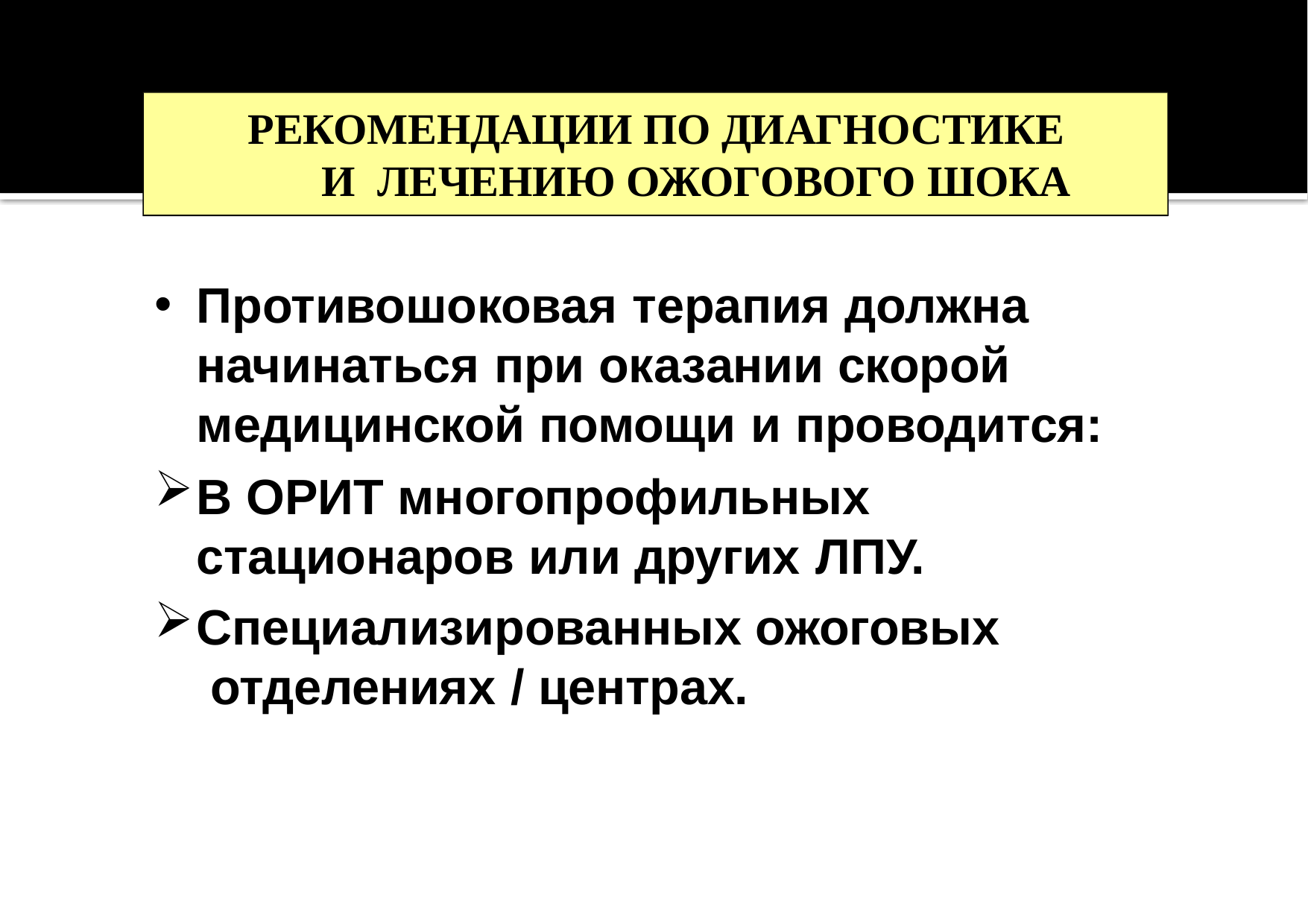

# РЕКОМЕНДАЦИИ ПО ДИАГНОСТИКЕ И  ЛЕЧЕНИЮ ОЖОГОВОГО ШОКА
Противошоковая терапия должна  начинаться при оказании скорой  медицинской помощи и проводится:
В ОРИТ многопрофильных  стационаров или других ЛПУ.
Специализированных ожоговых  отделениях / центрах.